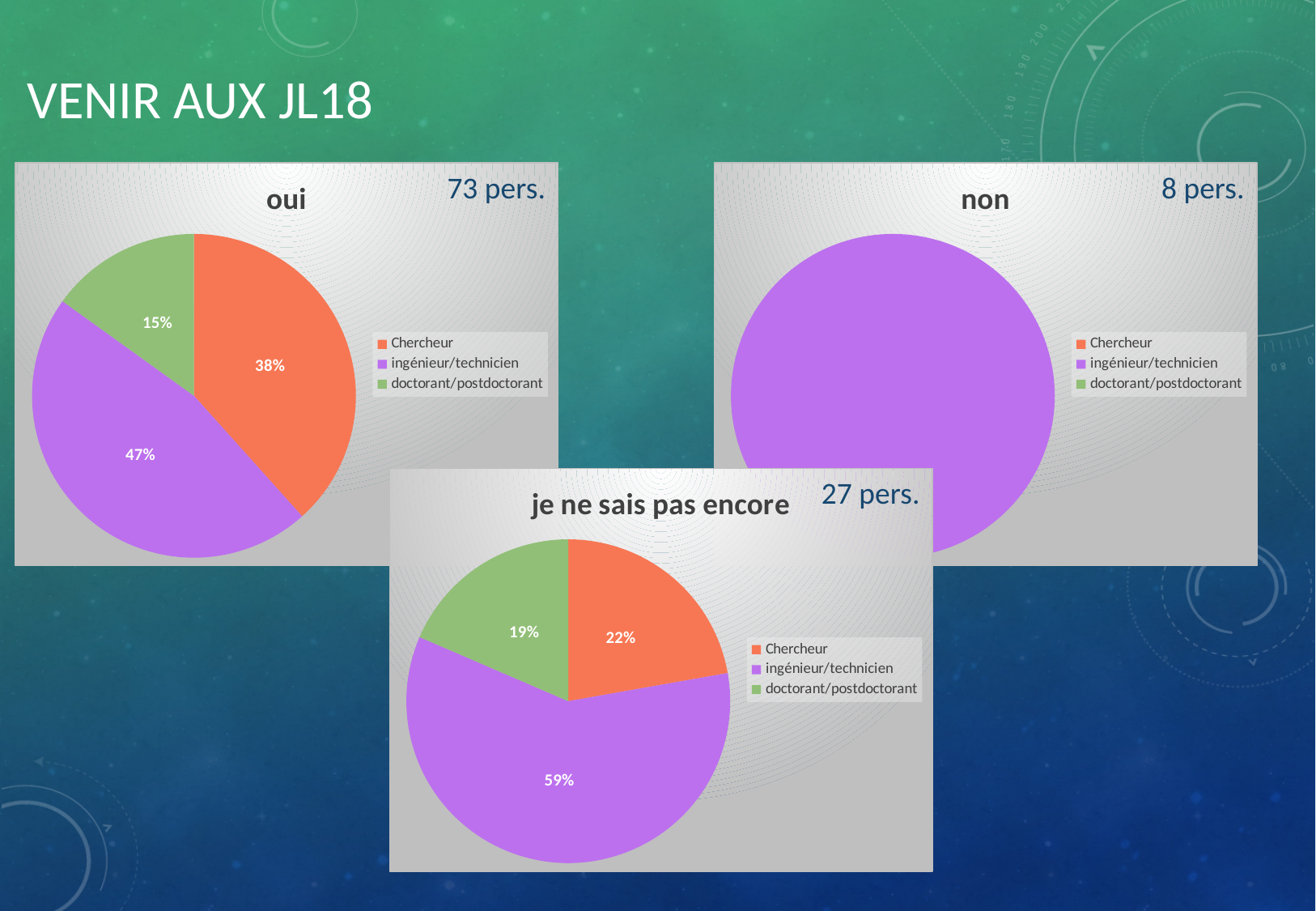

# Venir aux JL18

### Chart:

| Category | oui | non | je ne sais pas encore |
|---|---|---|---|
| Chercheur | 28.0 | 0.0 | 6.0 |
| ingénieur/technicien | 34.0 | 8.0 | 16.0 |
| doctorant/postdoctorant | 11.0 | 0.0 | 5.0 |
73 pers.

### Chart:

| Category | non | je ne sais pas encore | non | je ne sais pas encore |
|---|---|---|---|---|
| Chercheur | 0.0 | 6.0 | 0.0 | 6.0 |
| ingénieur/technicien | 8.0 | 16.0 | 8.0 | 16.0 |
| doctorant/postdoctorant | 0.0 | 5.0 | 0.0 | 5.0 |
8 pers.

### Chart:

| Category | je ne sais pas encore |
|---|---|
| Chercheur | 6.0 |
| ingénieur/technicien | 16.0 |
| doctorant/postdoctorant | 5.0 |
27 pers.